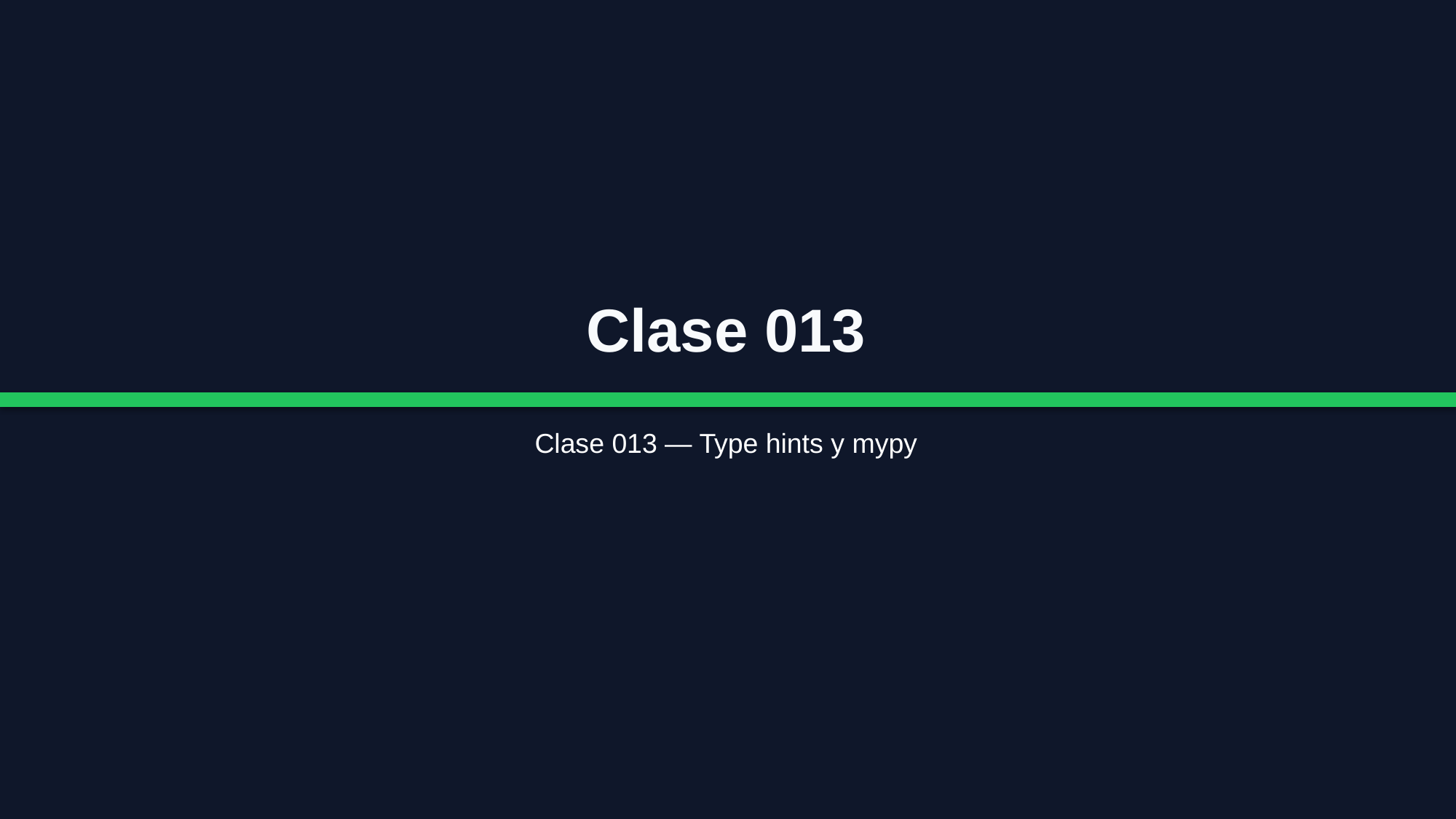

Clase 013

Clase 013 — Type hints y mypy